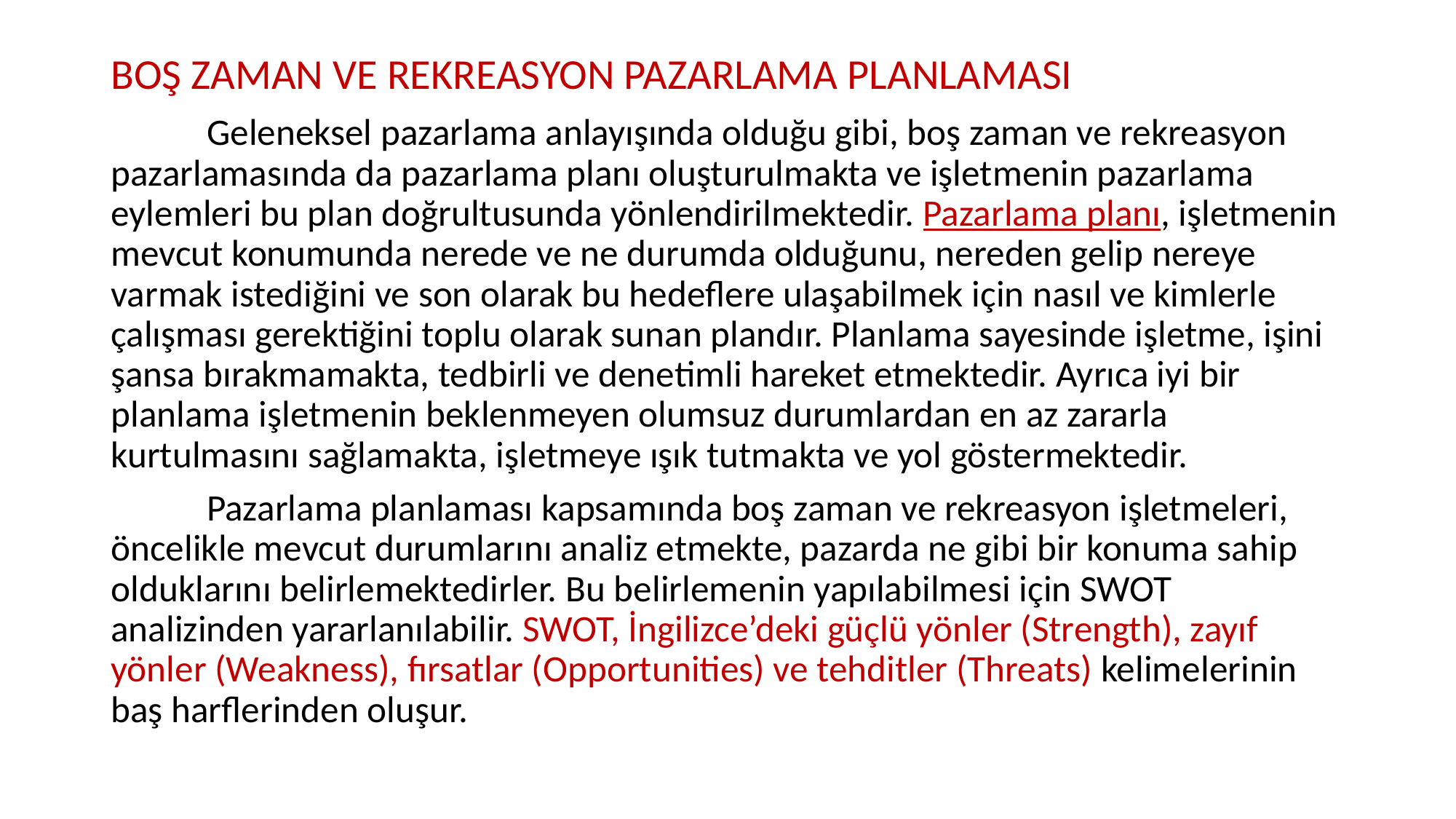

# BOŞ ZAMAN VE REKREASYON PAZARLAMA PLANLAMASI
	Geleneksel pazarlama anlayışında olduğu gibi, boş zaman ve rekreasyon pazarlamasında da pazarlama planı oluşturulmakta ve işletmenin pazarlama eylemleri bu plan doğrultusunda yönlendirilmektedir. Pazarlama planı, işletmenin mevcut konumunda nerede ve ne durumda olduğunu, nereden gelip nereye varmak istediğini ve son olarak bu hedeflere ulaşabilmek için nasıl ve kimlerle çalışması gerektiğini toplu olarak sunan plandır. Planlama sayesinde işletme, işini şansa bırakmamakta, tedbirli ve denetimli hareket etmektedir. Ayrıca iyi bir planlama işletmenin beklenmeyen olumsuz durumlardan en az zararla kurtulmasını sağlamakta, işletmeye ışık tutmakta ve yol göstermektedir.
	Pazarlama planlaması kapsamında boş zaman ve rekreasyon işletmeleri, öncelikle mevcut durumlarını analiz etmekte, pazarda ne gibi bir konuma sahip olduklarını belirlemektedirler. Bu belirlemenin yapılabilmesi için SWOT analizinden yararlanılabilir. SWOT, İngilizce’deki güçlü yönler (Strength), zayıf yönler (Weakness), fırsatlar (Opportunities) ve tehditler (Threats) kelimelerinin baş harflerinden oluşur.